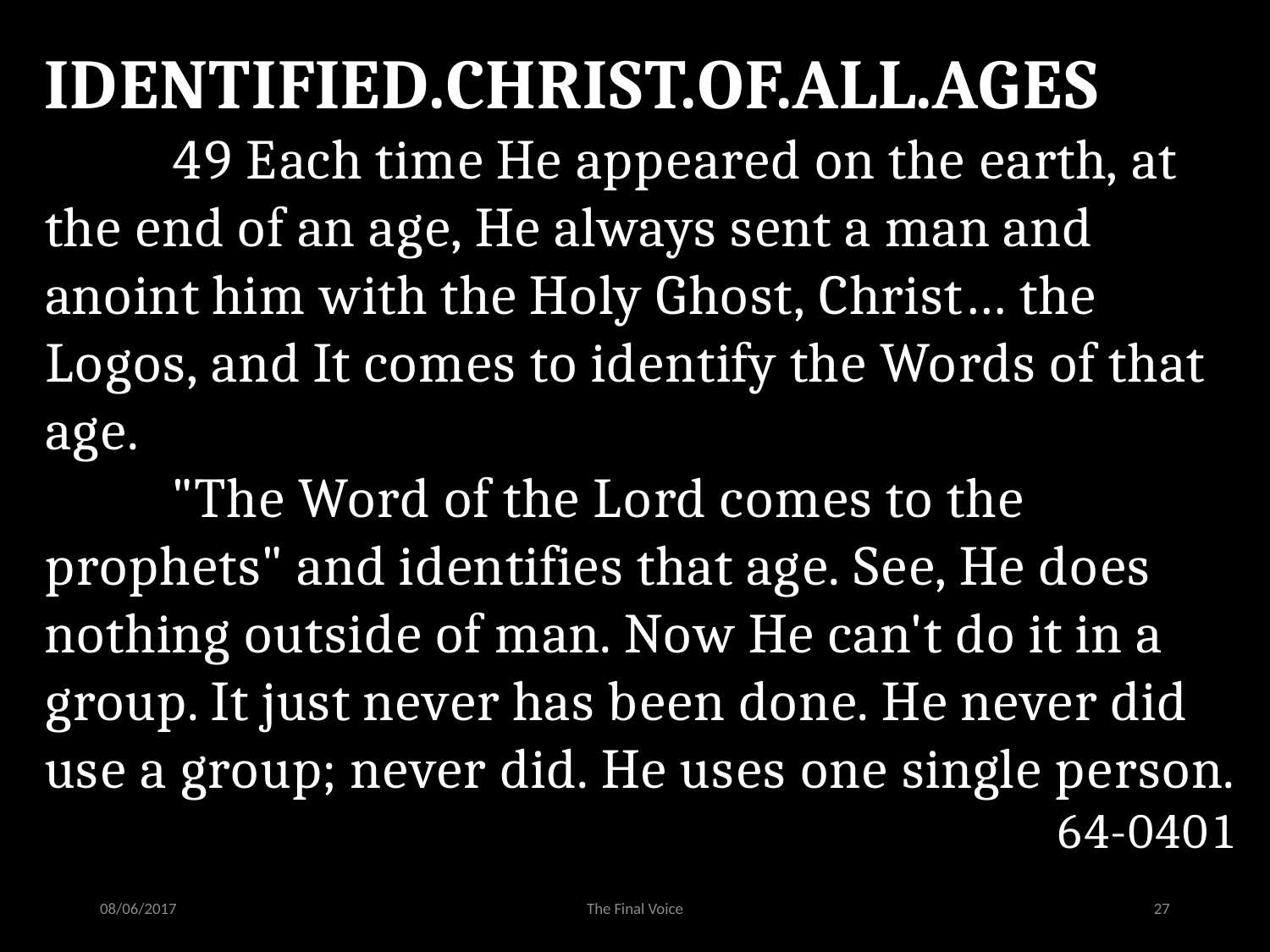

IDENTIFIED.CHRIST.OF.ALL.AGES
	49 Each time He appeared on the earth, at the end of an age, He always sent a man and anoint him with the Holy Ghost, Christ… the Logos, and It comes to identify the Words of that age.
	"The Word of the Lord comes to the prophets" and identifies that age. See, He does nothing outside of man. Now He can't do it in a group. It just never has been done. He never did use a group; never did. He uses one single person.
64-0401
08/06/2017
The Final Voice
27